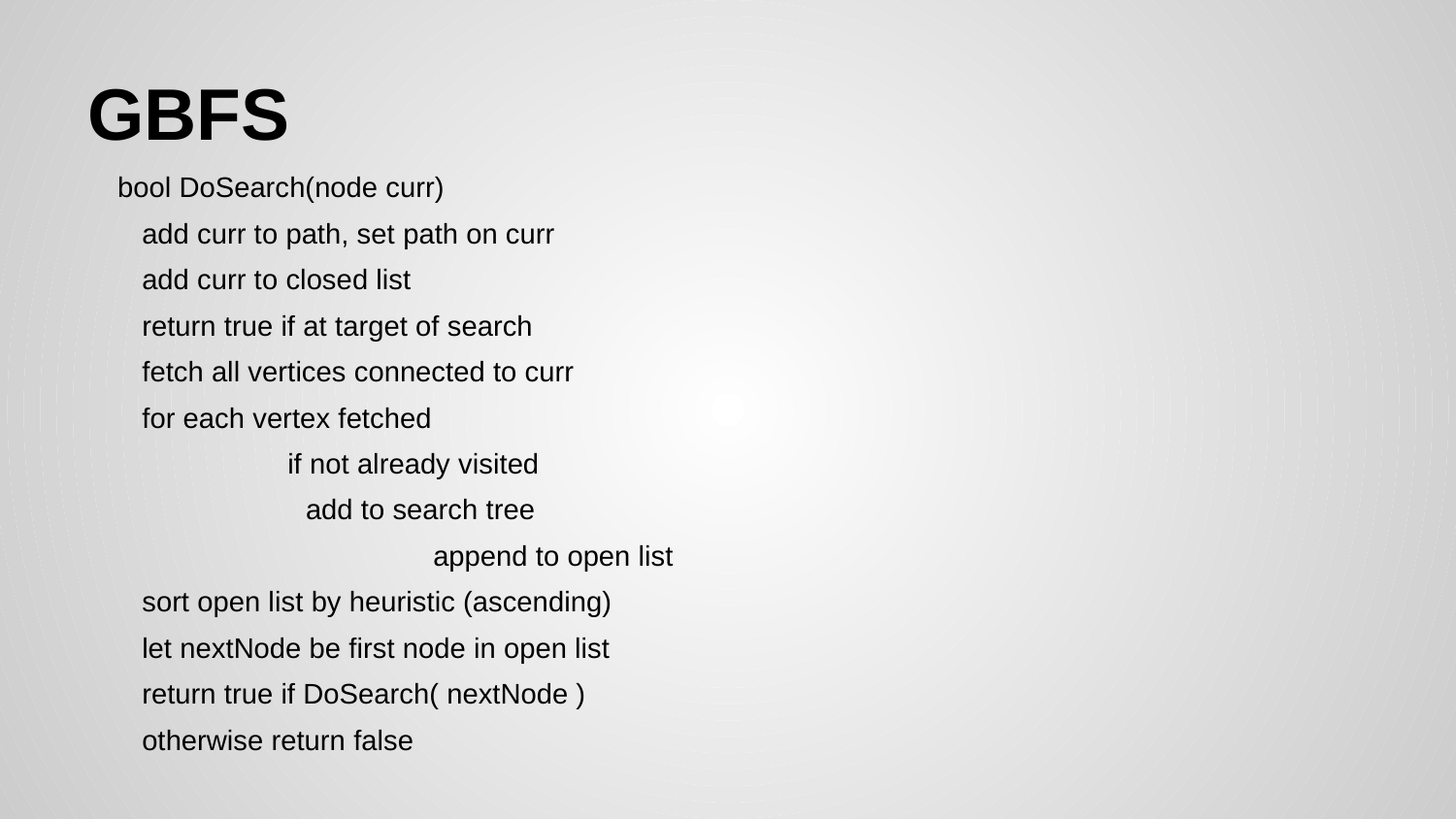

# GBFS
bool DoSearch(node curr)
	add curr to path, set path on curr
	add curr to closed list
	return true if at target of search
	fetch all vertices connected to curr
	for each vertex fetched
		if not already visited
add to search tree
		append to open list
	sort open list by heuristic (ascending)
	let nextNode be first node in open list
	return true if DoSearch( nextNode )
	otherwise return false